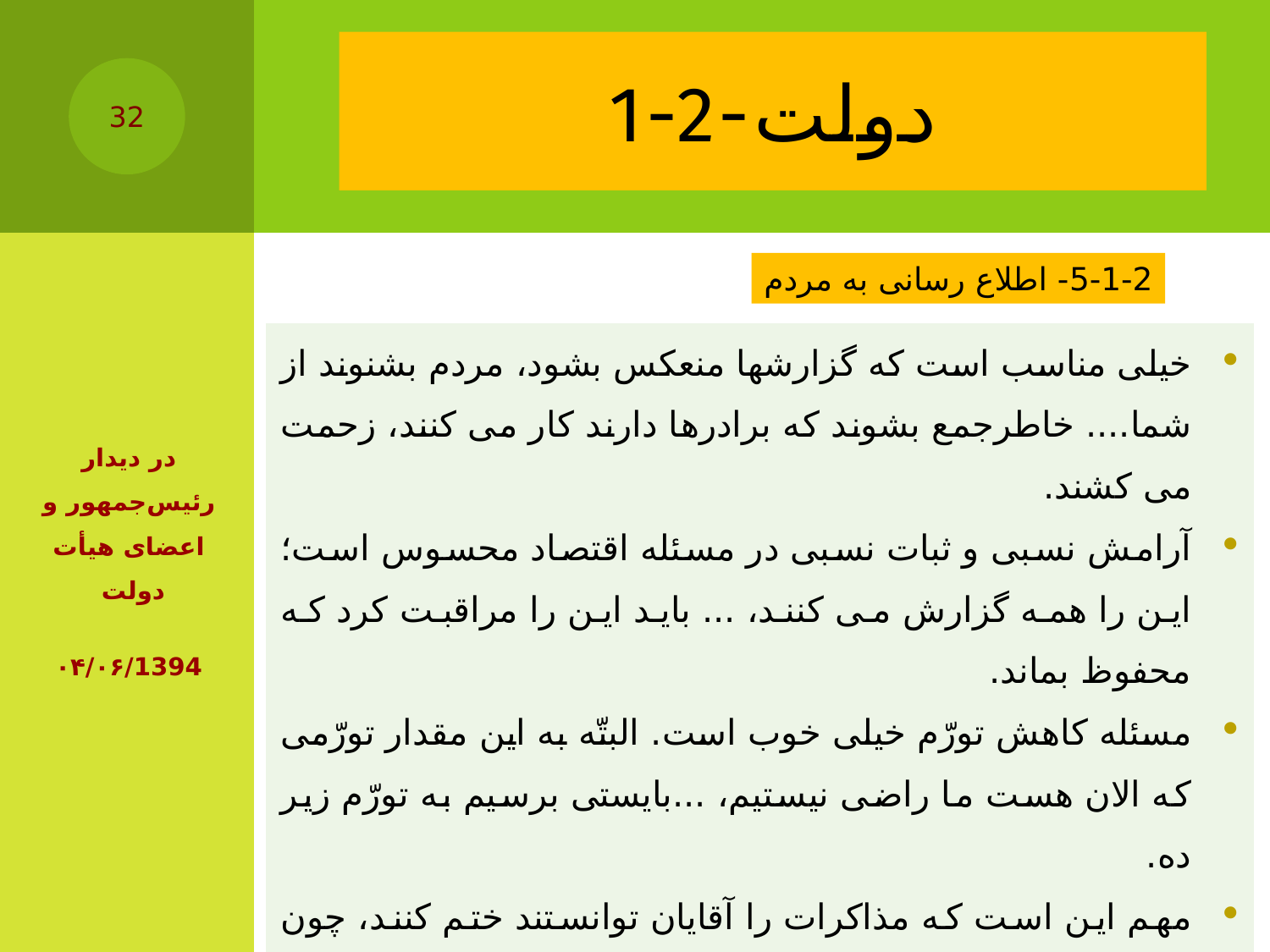

# 1-2-دولت
32
5-1-2- اطلاع رسانی به مردم
| خیلی مناسب است که گزارشها منعکس بشود، مردم بشنوند از شما.... خاطرجمع بشوند که برادرها دارند کار می کنند، زحمت می کشند. آرامش نسبی و ثبات نسبی در مسئله‌ اقتصاد محسوس است؛ این را همه گزارش می کنند، ... باید این را مراقبت کرد که محفوظ بماند. مسئله‌ کاهش تورّم خیلی خوب است. البتّه به این مقدار تورّمی که الان هست ما راضی نیستیم، ...بایستی برسیم به تورّم زیر ده. مهم این است که مذاکرات را آقایان توانستند ختم کنند، چون بالاخره خود کِش دادنِ مذاکرات یک مسئله‌ای بود و توانستند سر این مسئله را ببندند. اگر گوشه‌کنارش مشکلی هم وجود داشته باشد، با تدبیر شماها و دیگرانی که مسئولند، برطرف خواهد شد. |
| --- |
در دیدار رئیس‌جمهور و اعضاى هیأت دولت
‌‏۰۴/۰۶/1394